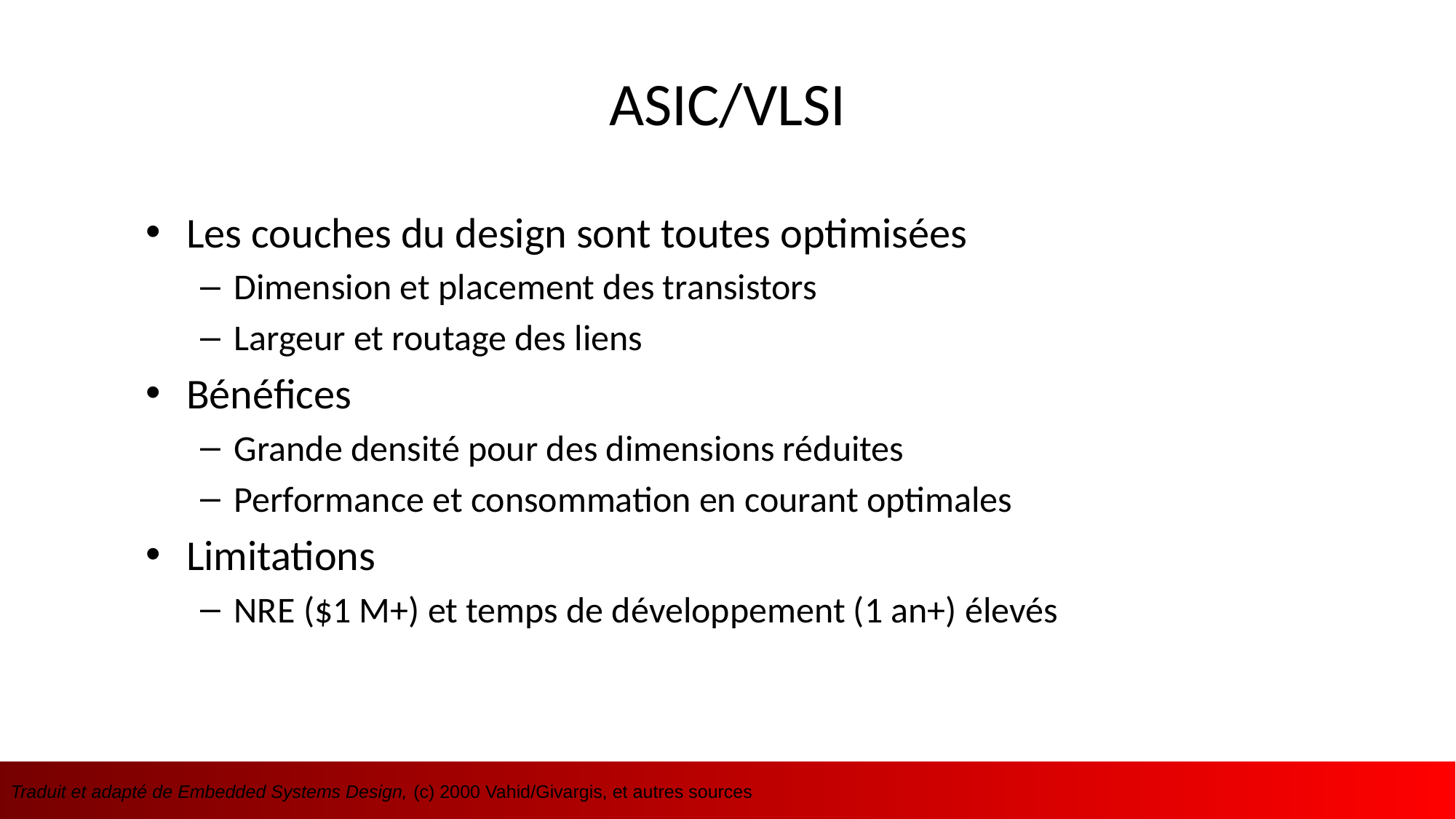

# ASIC/VLSI
Les couches du design sont toutes optimisées
Dimension et placement des transistors
Largeur et routage des liens
Bénéfices
Grande densité pour des dimensions réduites
Performance et consommation en courant optimales
Limitations
NRE ($1 M+) et temps de développement (1 an+) élevés